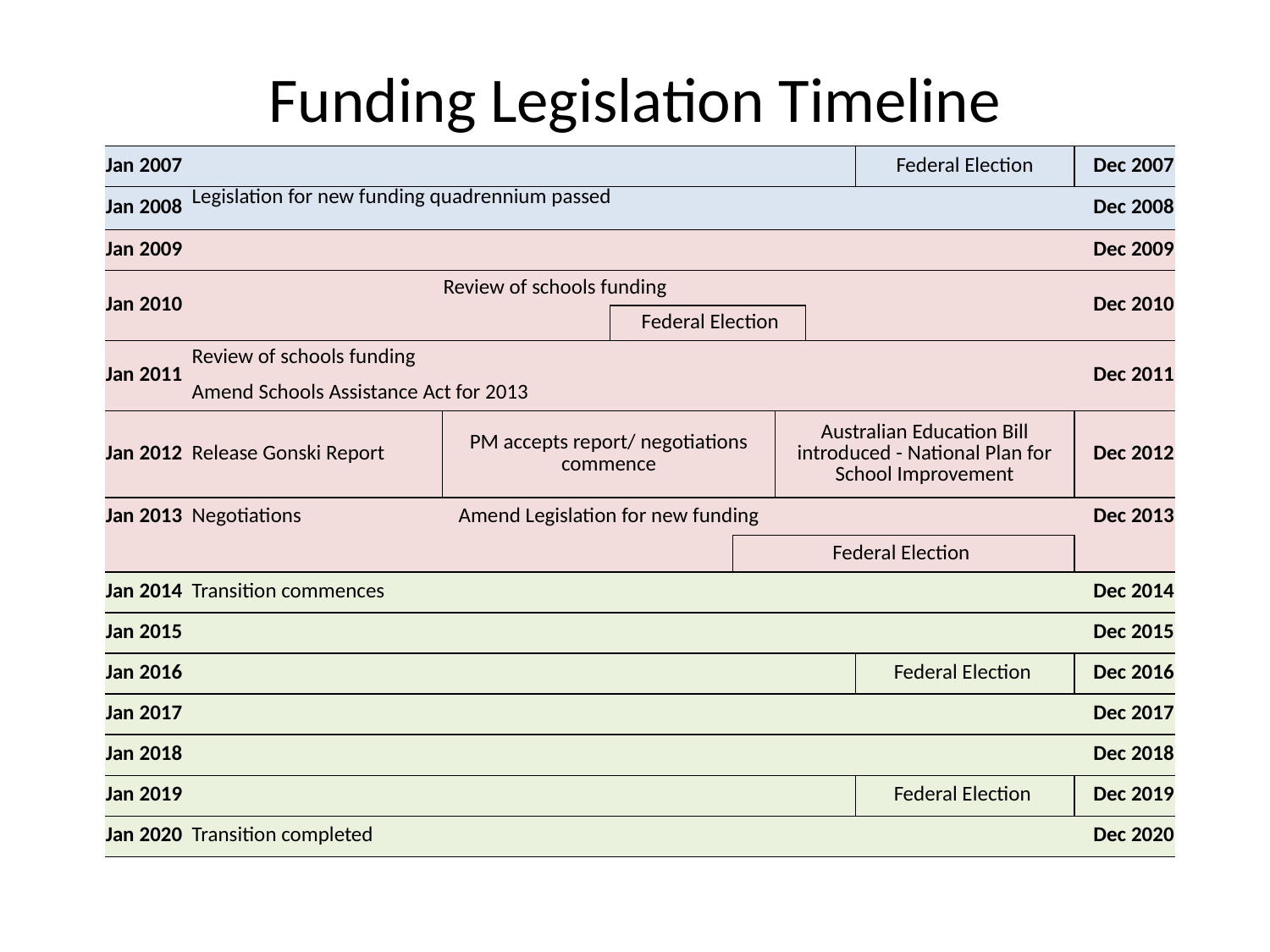

# Funding Legislation Timeline
| Jan 2007 |  |  |  |  |  |  |  | Federal Election | Dec 2007 |
| --- | --- | --- | --- | --- | --- | --- | --- | --- | --- |
| Jan 2008 | Legislation for new funding quadrennium passed |  |  |  |  |  |  |  | Dec 2008 |
| Jan 2009 |  |  |  |  |  |  |  |  | Dec 2009 |
| Jan 2010 |  |  | Review of schools funding |  |  |  |  |  | Dec 2010 |
|  |  |  |  | Federal Election |  |  |  |  |  |
| Jan 2011 | Review of schools funding |  |  |  |  |  |  |  | Dec 2011 |
|  | Amend Schools Assistance Act for 2013 |  |  |  |  |  |  |  |  |
| Jan 2012 | Release Gonski Report |  | PM accepts report/ negotiations commence |  |  | Australian Education Bill introduced - National Plan for School Improvement |  |  | Dec 2012 |
| Jan 2013 | Negotiations |  | Amend Legislation for new funding |  |  |  |  |  | Dec 2013 |
|  |  |  |  |  | Federal Election |  |  |  |  |
| Jan 2014 | Transition commences |  |  |  |  |  |  |  | Dec 2014 |
| Jan 2015 |  |  |  |  |  |  |  |  | Dec 2015 |
| Jan 2016 |  |  |  |  |  |  |  | Federal Election | Dec 2016 |
| Jan 2017 |  |  |  |  |  |  |  |  | Dec 2017 |
| Jan 2018 |  |  |  |  |  |  |  |  | Dec 2018 |
| Jan 2019 |  |  |  |  |  |  |  | Federal Election | Dec 2019 |
| Jan 2020 | Transition completed |  |  |  |  |  |  |  | Dec 2020 |